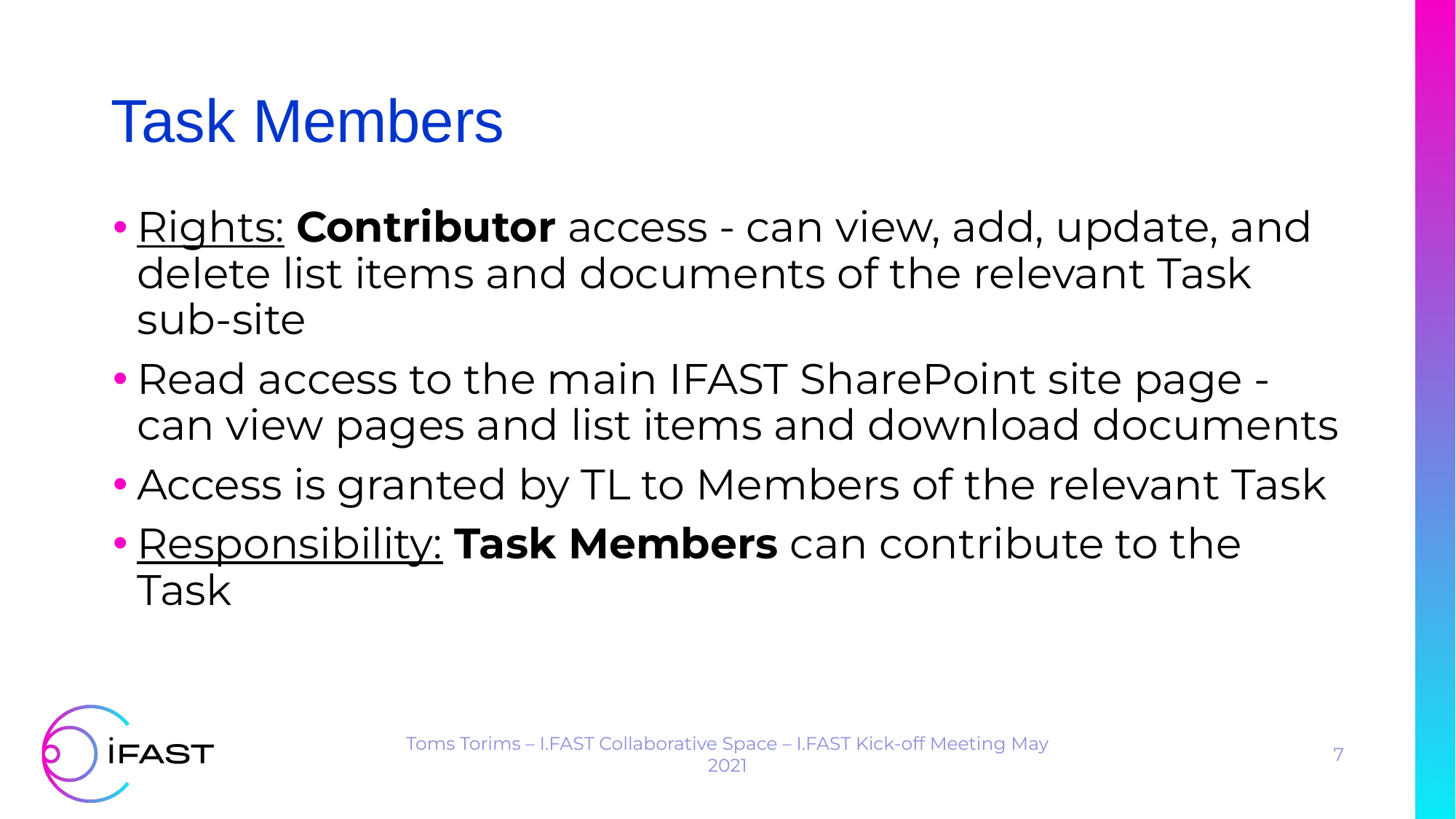

# Task Members
Rights: Contributor access - can view, add, update, and delete list items and documents of the relevant Task sub-site
Read access to the main IFAST SharePoint site page - can view pages and list items and download documents
Access is granted by TL to Members of the relevant Task
Responsibility: Task Members can contribute to the Task
Toms Torims – I.FAST Collaborative Space – I.FAST Kick-off Meeting May 2021
7